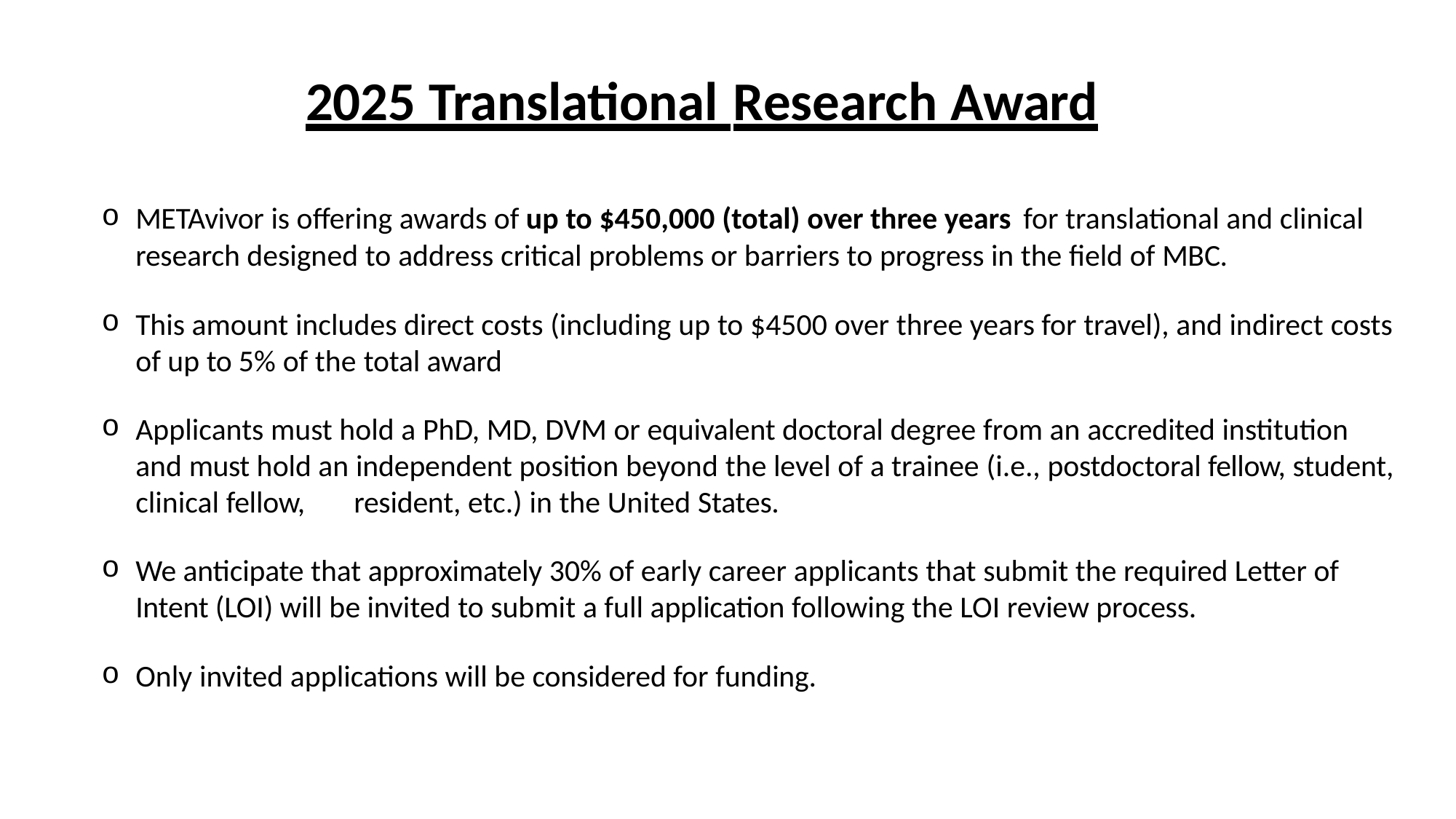

# 2025 Translational Research Award
METAvivor is offering awards of up to $450,000 (total) over three years for translational and clinical research designed to address critical problems or barriers to progress in the field of MBC.
This amount includes direct costs (including up to $4500 over three years for travel), and indirect costs of up to 5% of the total award
Applicants must hold a PhD, MD, DVM or equivalent doctoral degree from an accredited institution and must hold an independent position beyond the level of a trainee (i.e., postdoctoral fellow, student, clinical fellow, 	resident, etc.) in the United States.
We anticipate that approximately 30% of early career applicants that submit the required Letter of Intent (LOI) will be invited to submit a full application following the LOI review process.
Only invited applications will be considered for funding.